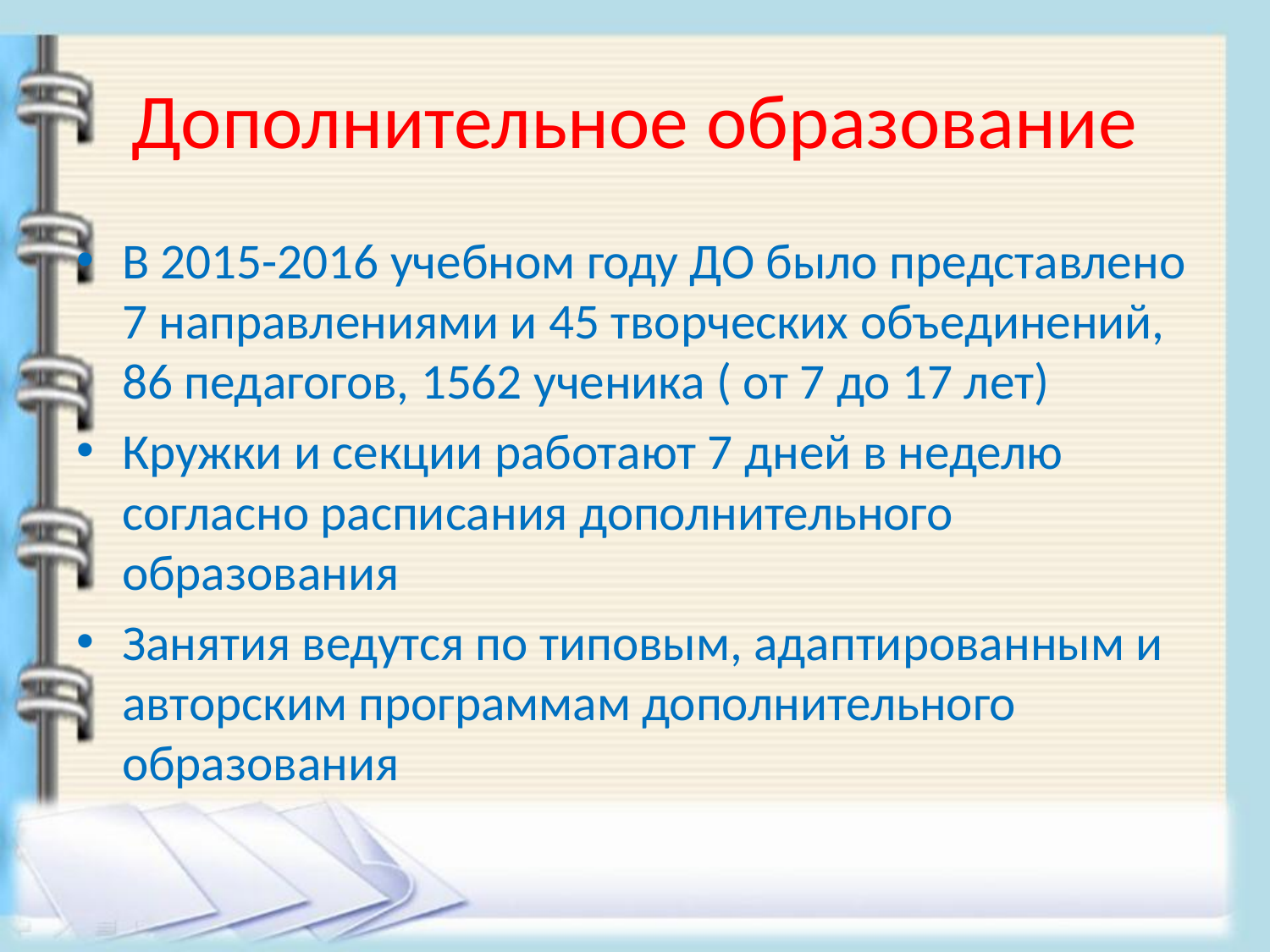

# Дополнительное образование
В 2015-2016 учебном году ДО было представлено 7 направлениями и 45 творческих объединений, 86 педагогов, 1562 ученика ( от 7 до 17 лет)
Кружки и секции работают 7 дней в неделю согласно расписания дополнительного образования
Занятия ведутся по типовым, адаптированным и авторским программам дополнительного образования